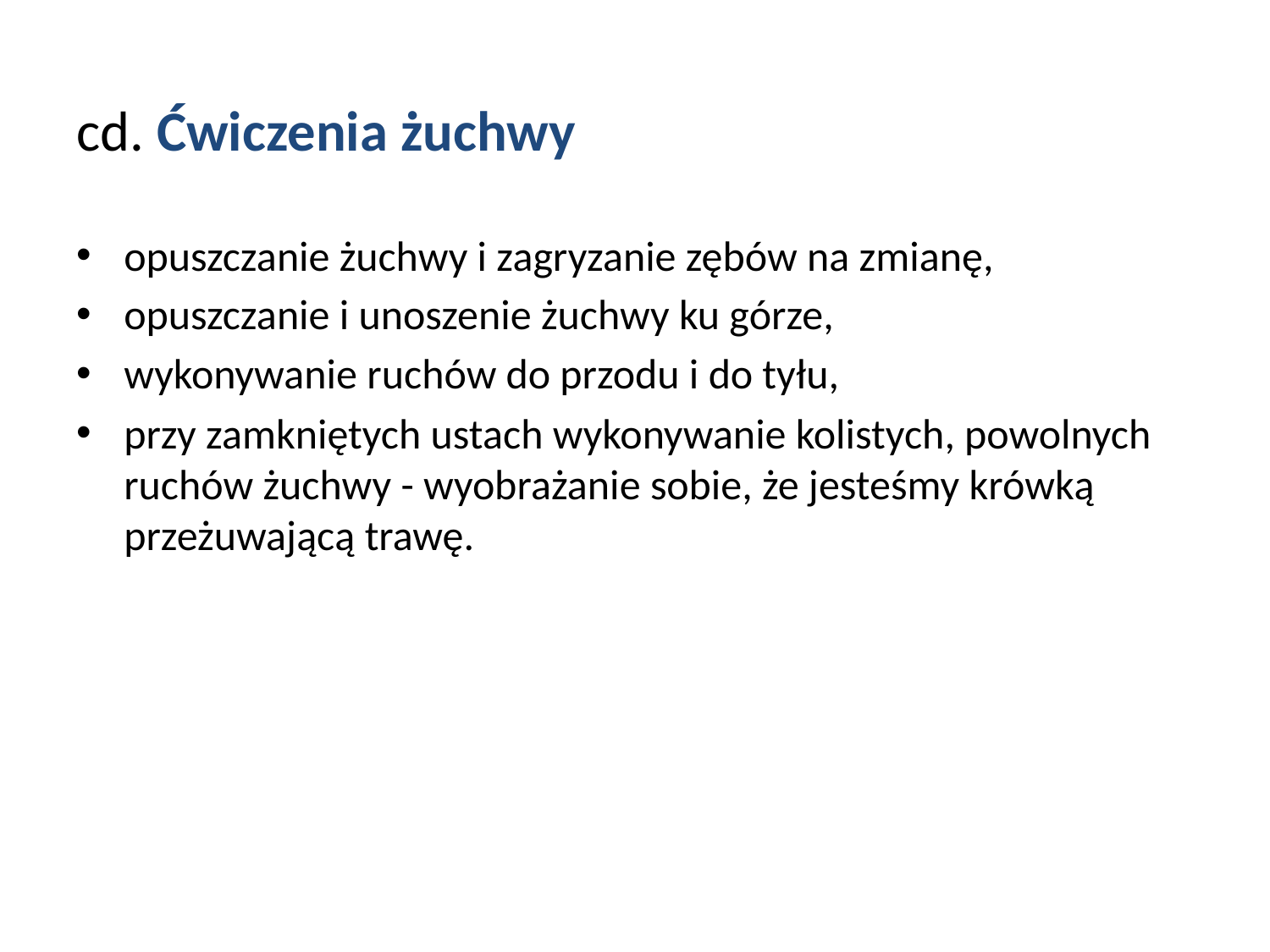

# cd. Ćwiczenia żuchwy
opuszczanie żuchwy i zagryzanie zębów na zmianę,
opuszczanie i unoszenie żuchwy ku górze,
wykonywanie ruchów do przodu i do tyłu,
przy zamkniętych ustach wykonywanie kolistych, powolnych ruchów żuchwy - wyobrażanie sobie, że jesteśmy krówką przeżuwającą trawę.